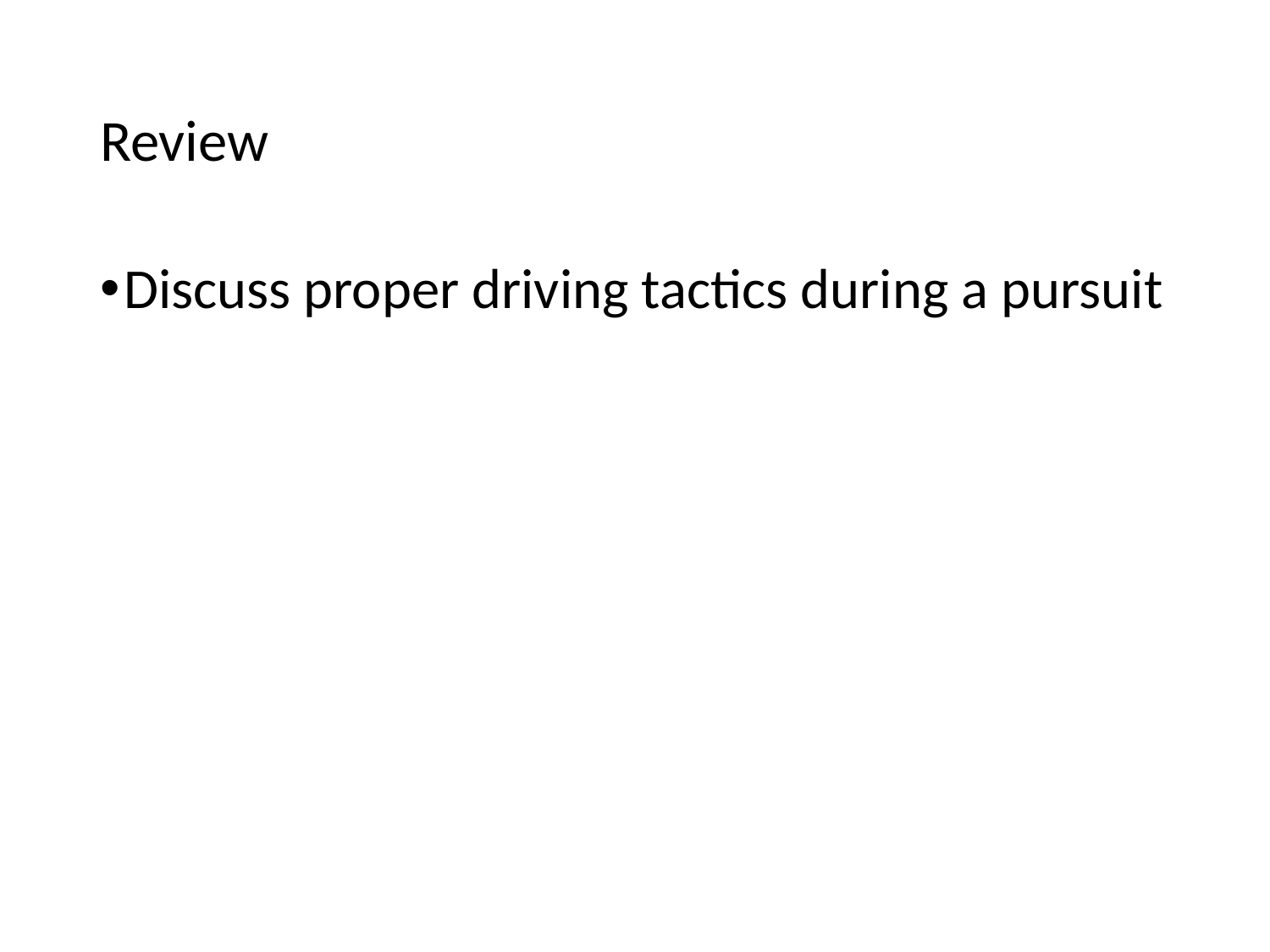

# Review
Discuss proper driving tactics during a pursuit